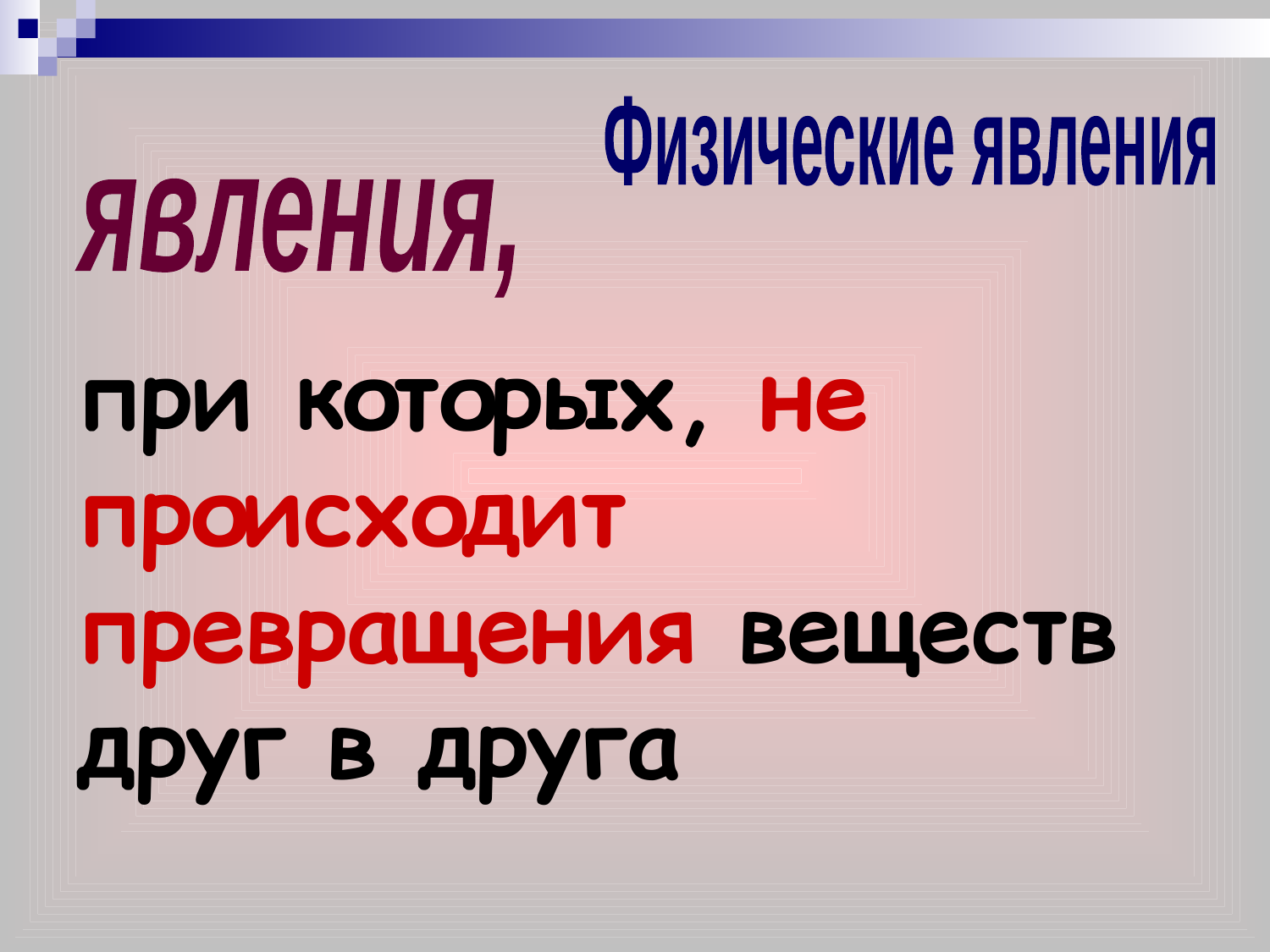

Физические явления
явления,
при которых, не происходит превращения веществ друг в друга